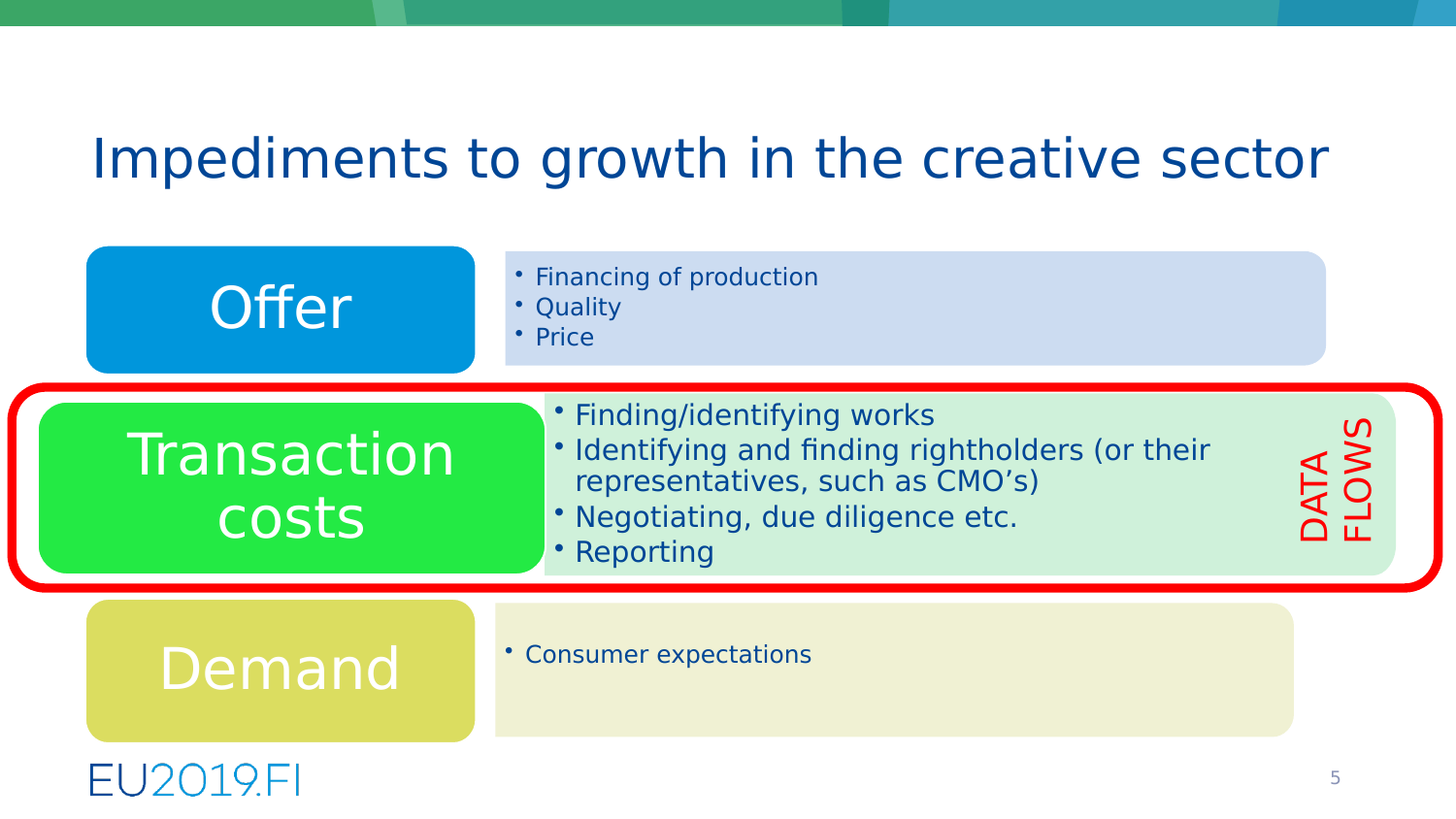

# Impediments to growth in the creative sector
Offer
Financing of production
Quality
Price
Finding/identifying works
Identifying and finding rightholders (or their representatives, such as CMO’s)
Negotiating, due diligence etc.
Reporting
Transaction costs
Demand
Consumer expectations

DATA FLOWS
5